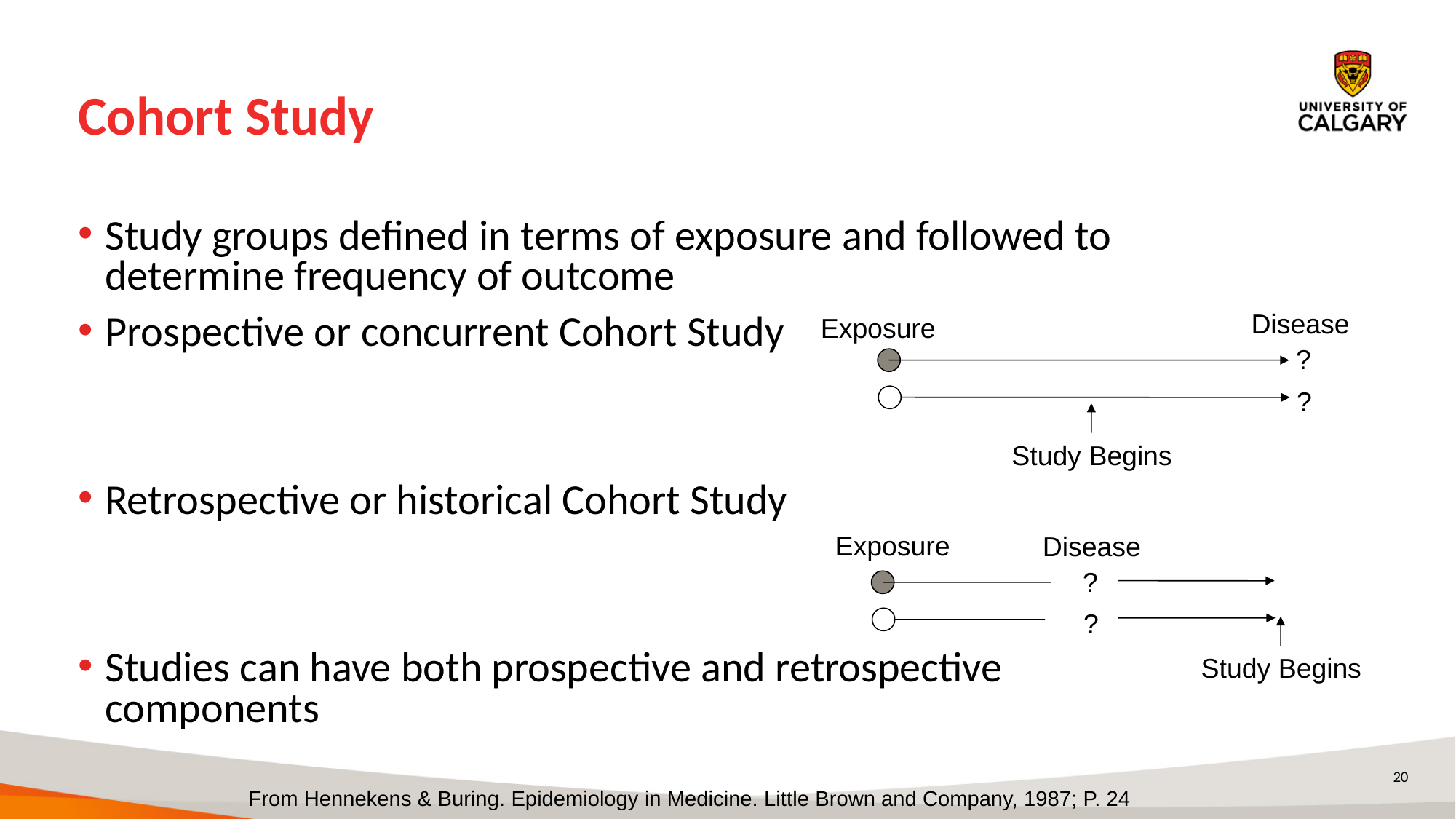

# Cohort Study
Study groups defined in terms of exposure and followed to determine frequency of outcome
Prospective or concurrent Cohort Study

Retrospective or historical Cohort Study

Studies can have both prospective and retrospective components

Disease
Exposure
?

?

Study Begins
Exposure
Disease
?

?

Study Begins
20
From Hennekens & Buring. Epidemiology in Medicine. Little Brown and Company, 1987; P. 24